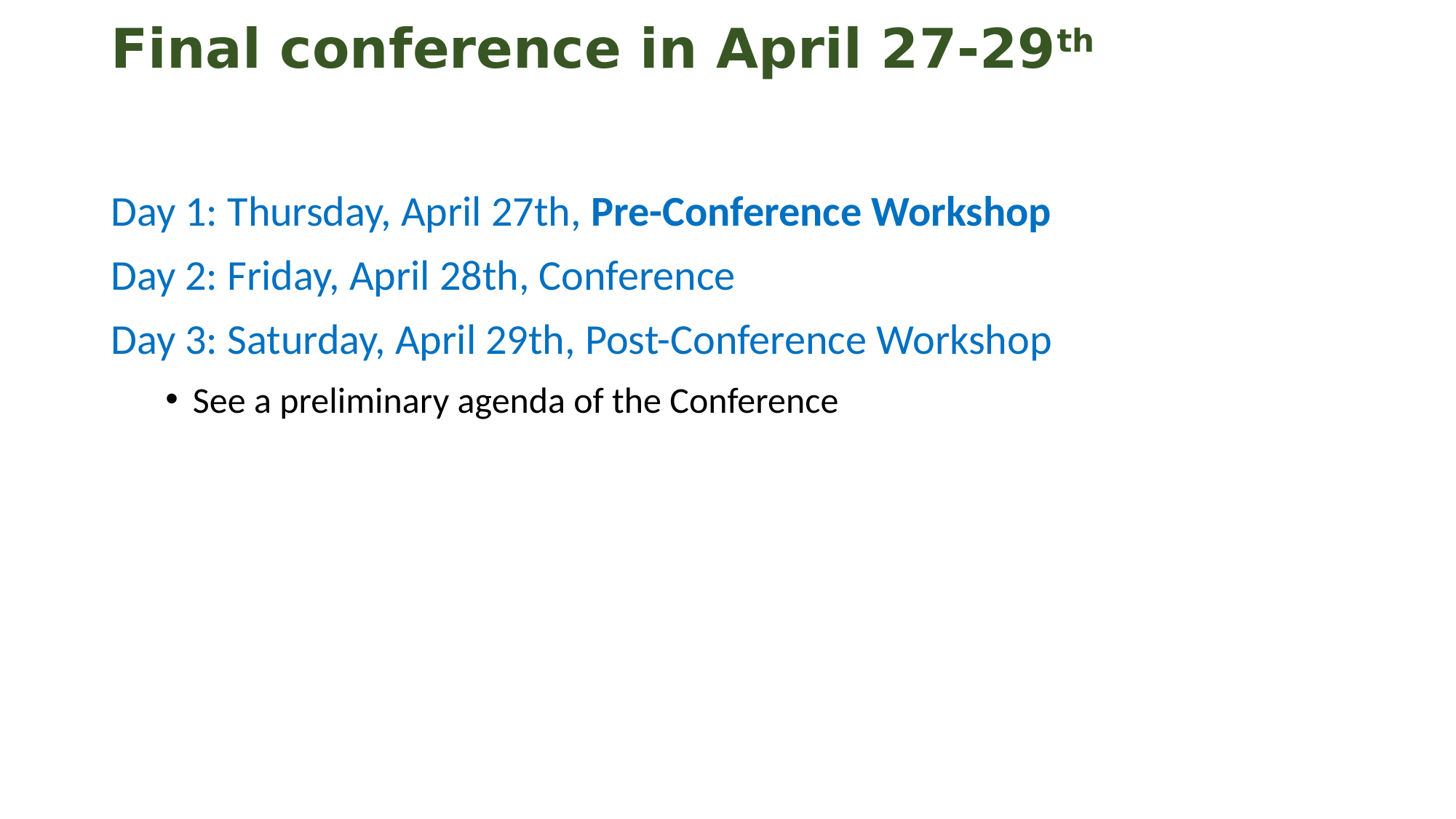

# Final conference in April 27-29th
Day 1: Thursday, April 27th, Pre-Conference Workshop
Day 2: Friday, April 28th, Conference
Day 3: Saturday, April 29th, Post-Conference Workshop
See a preliminary agenda of the Conference